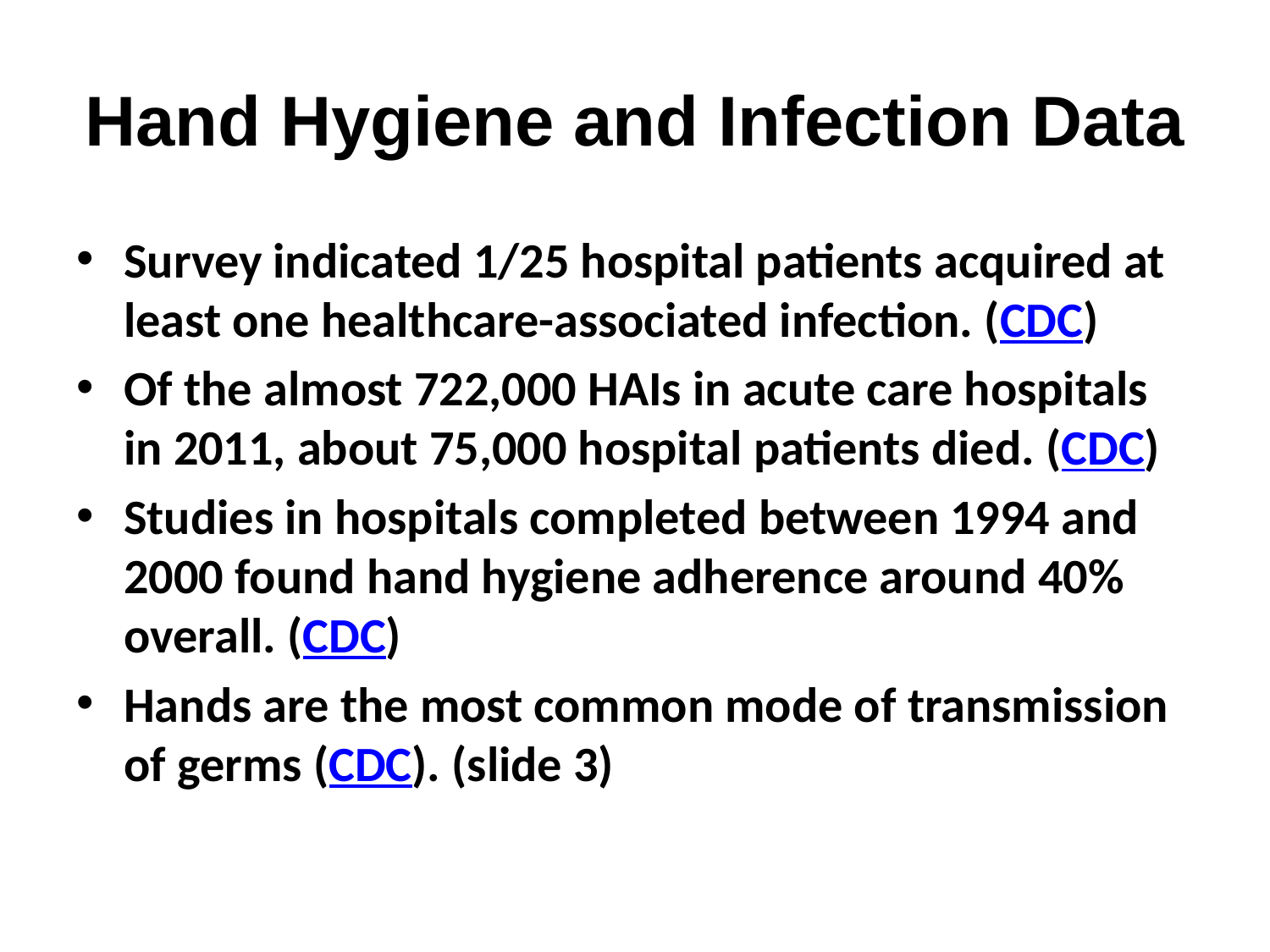

# Hand Hygiene and Infection Data
Survey indicated 1/25 hospital patients acquired at least one healthcare-associated infection. (CDC)
Of the almost 722,000 HAIs in acute care hospitals in 2011, about 75,000 hospital patients died. (CDC)
Studies in hospitals completed between 1994 and 2000 found hand hygiene adherence around 40% overall. (CDC)
Hands are the most common mode of transmission of germs (CDC). (slide 3)